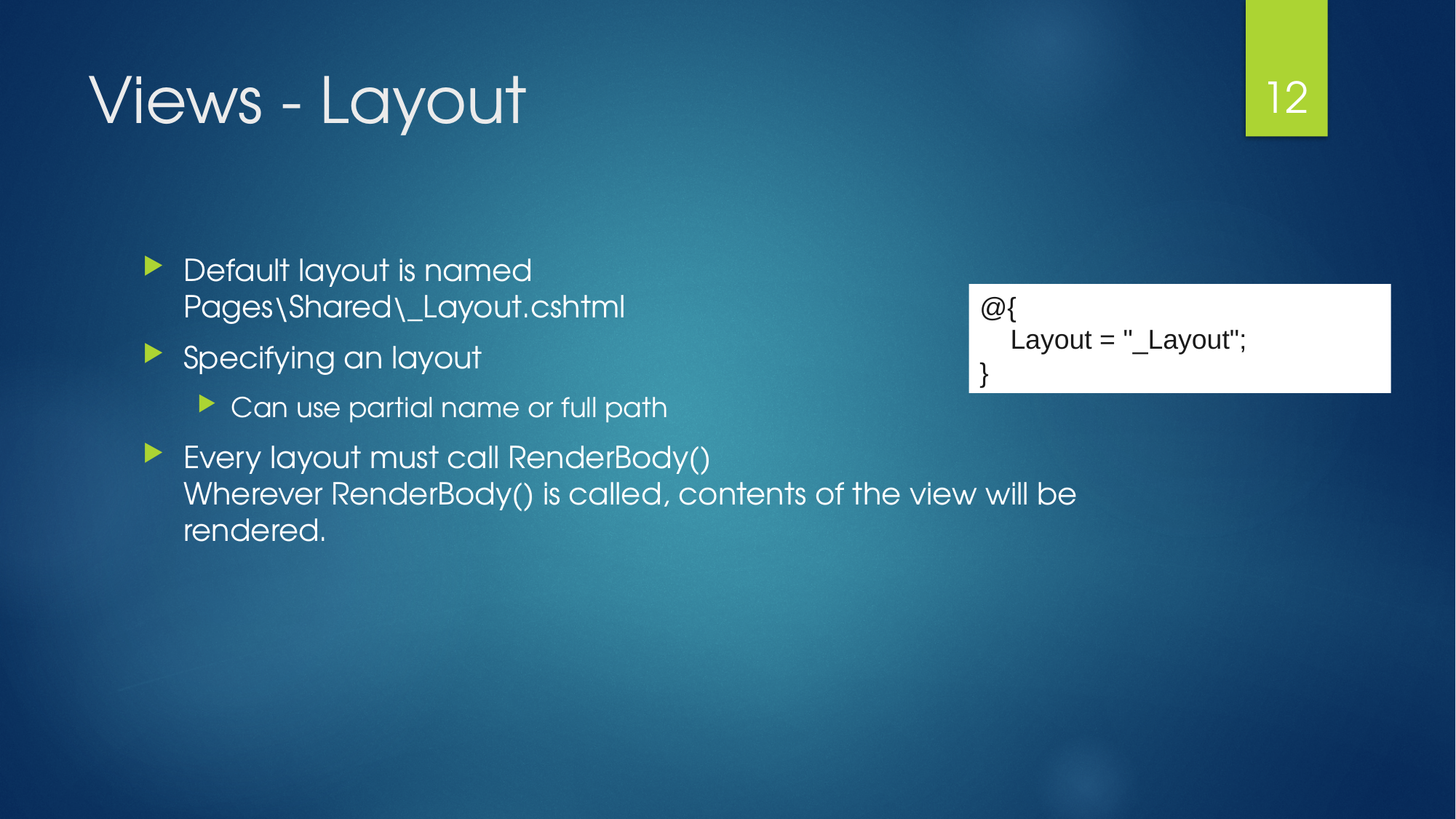

12
# Views - Layout
Default layout is named
Pages\Shared\_Layout.cshtml
Specifying an layout
Can use partial name or full path
Every layout must call RenderBody()
Wherever RenderBody() is called, contents of the view will be rendered.
@{
    Layout = "_Layout";
}